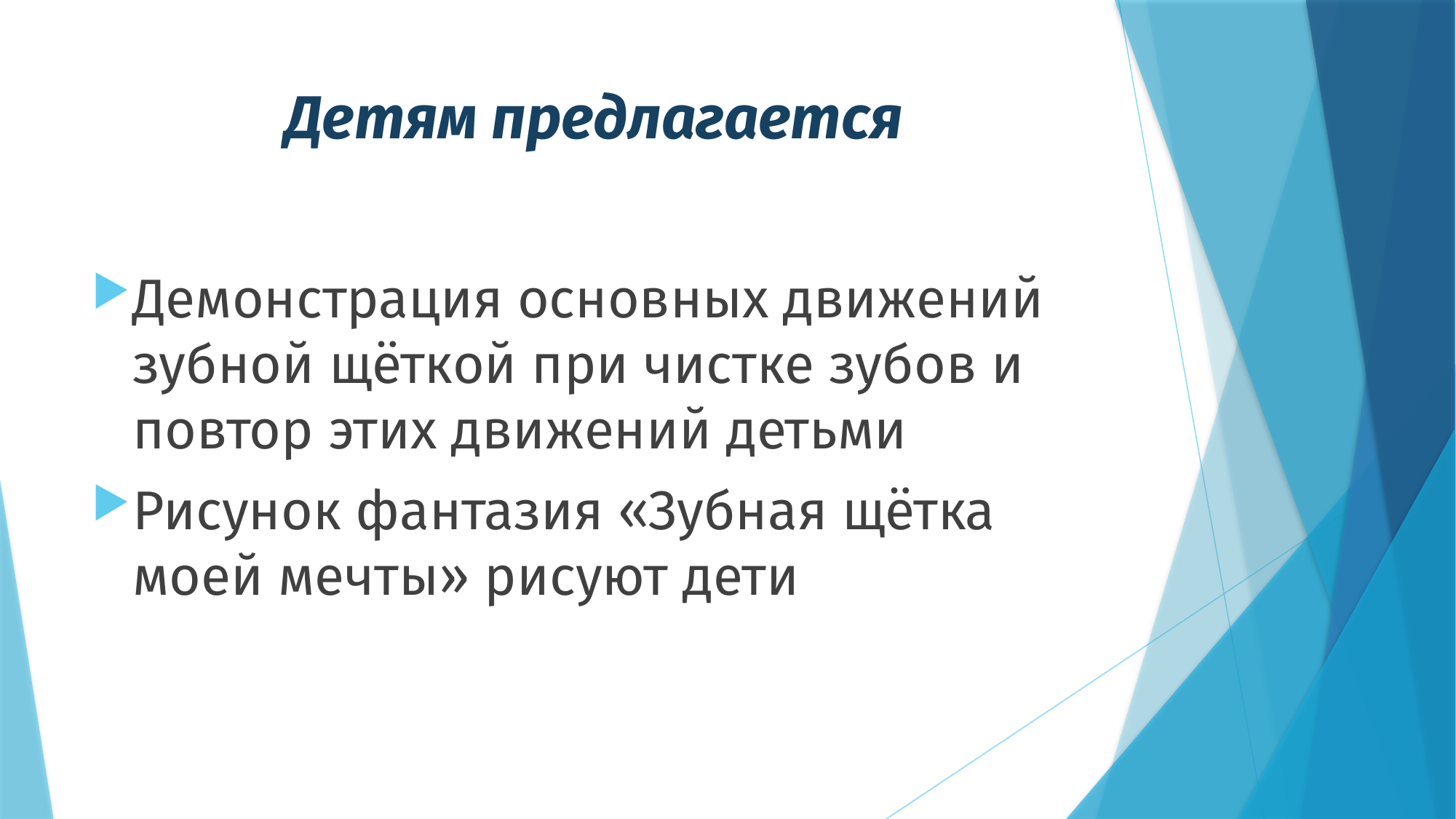

# Детям предлагается
Демонстрация основных движений зубной щёткой при чистке зубов и повтор этих движений детьми
Рисунок фантазия «Зубная щётка моей мечты» рисуют дети